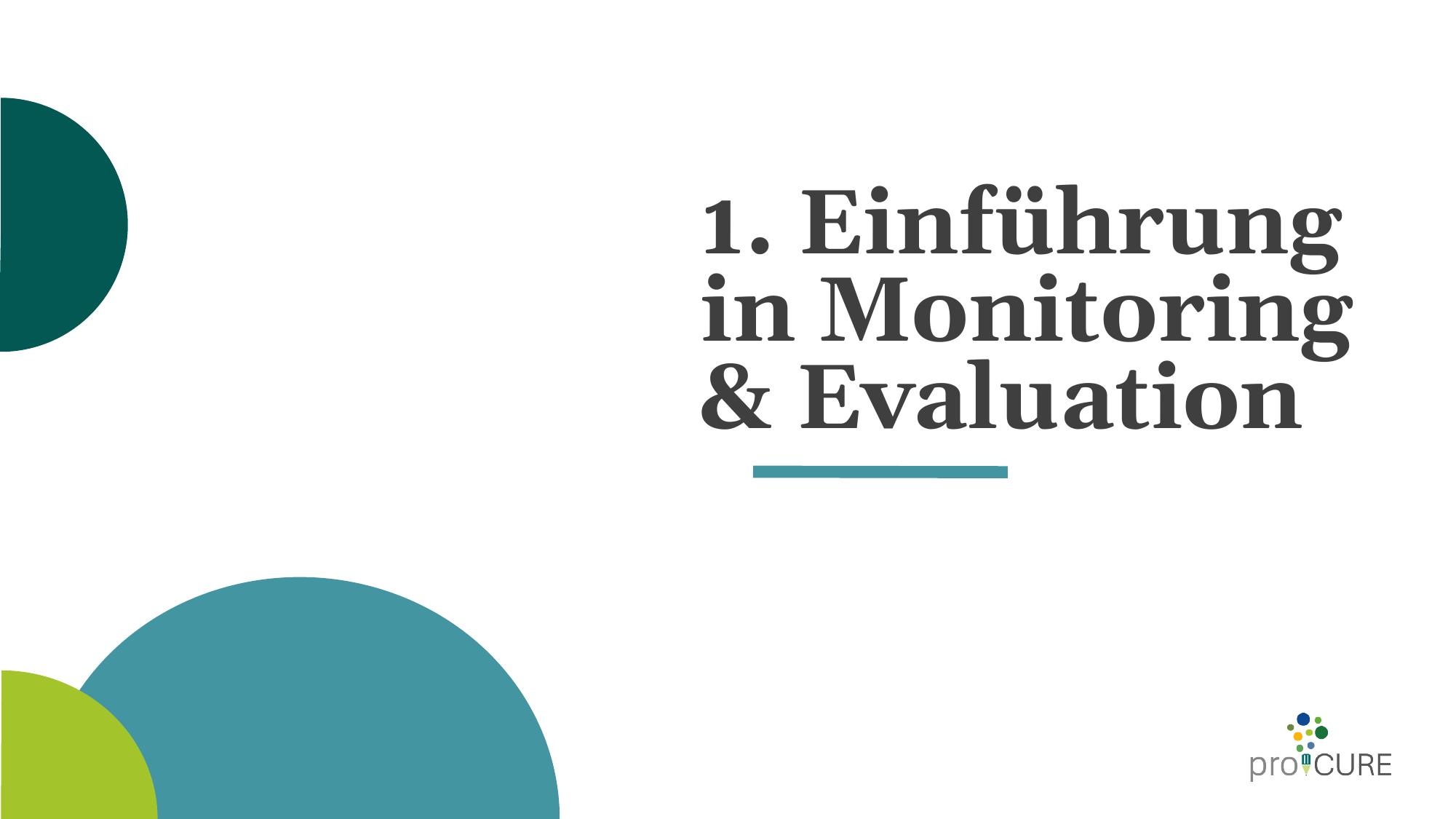

# 1. Einführung in Monitoring & Evaluation